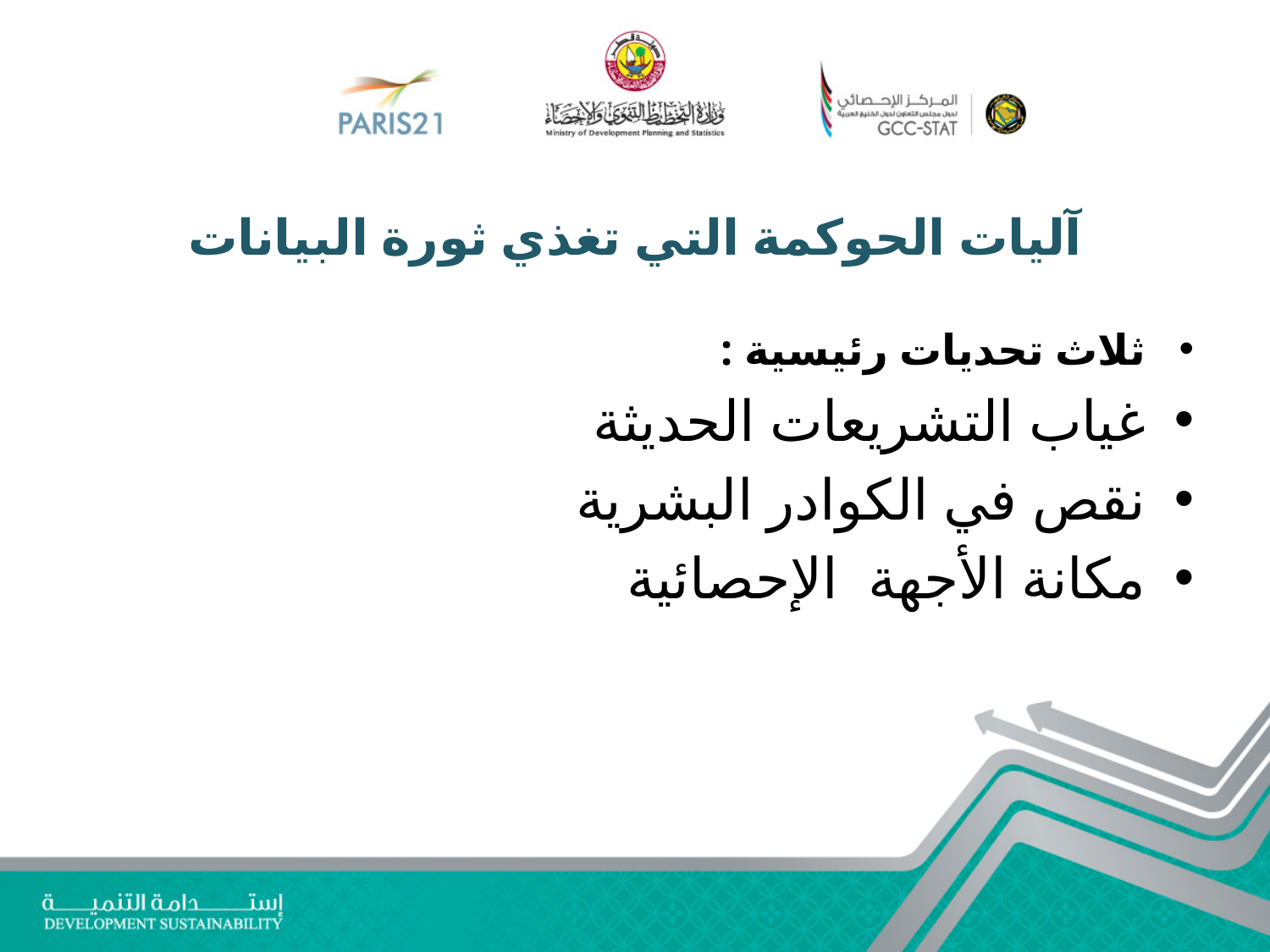

# آليات الحوكمة التي تغذي ثورة البيانات
ثلاث تحديات رئيسية :
غياب التشريعات الحديثة
نقص في الكوادر البشرية
مكانة الأجهة  الإحصائية